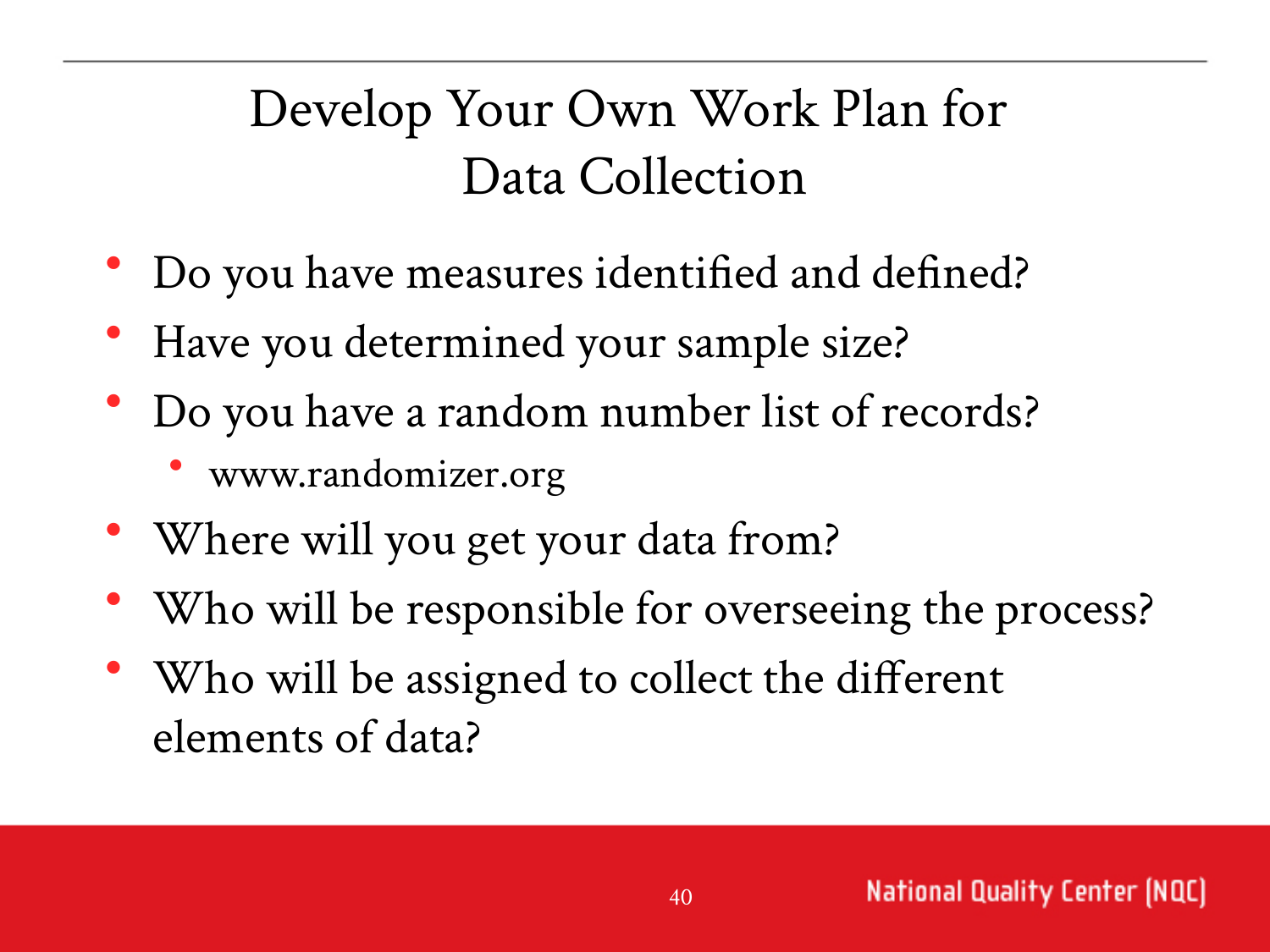

Develop Your Own Work Plan for
Data Collection
Do you have measures identified and defined?
Have you determined your sample size?
Do you have a random number list of records?
www.randomizer.org
Where will you get your data from?
Who will be responsible for overseeing the process?
Who will be assigned to collect the different elements of data?